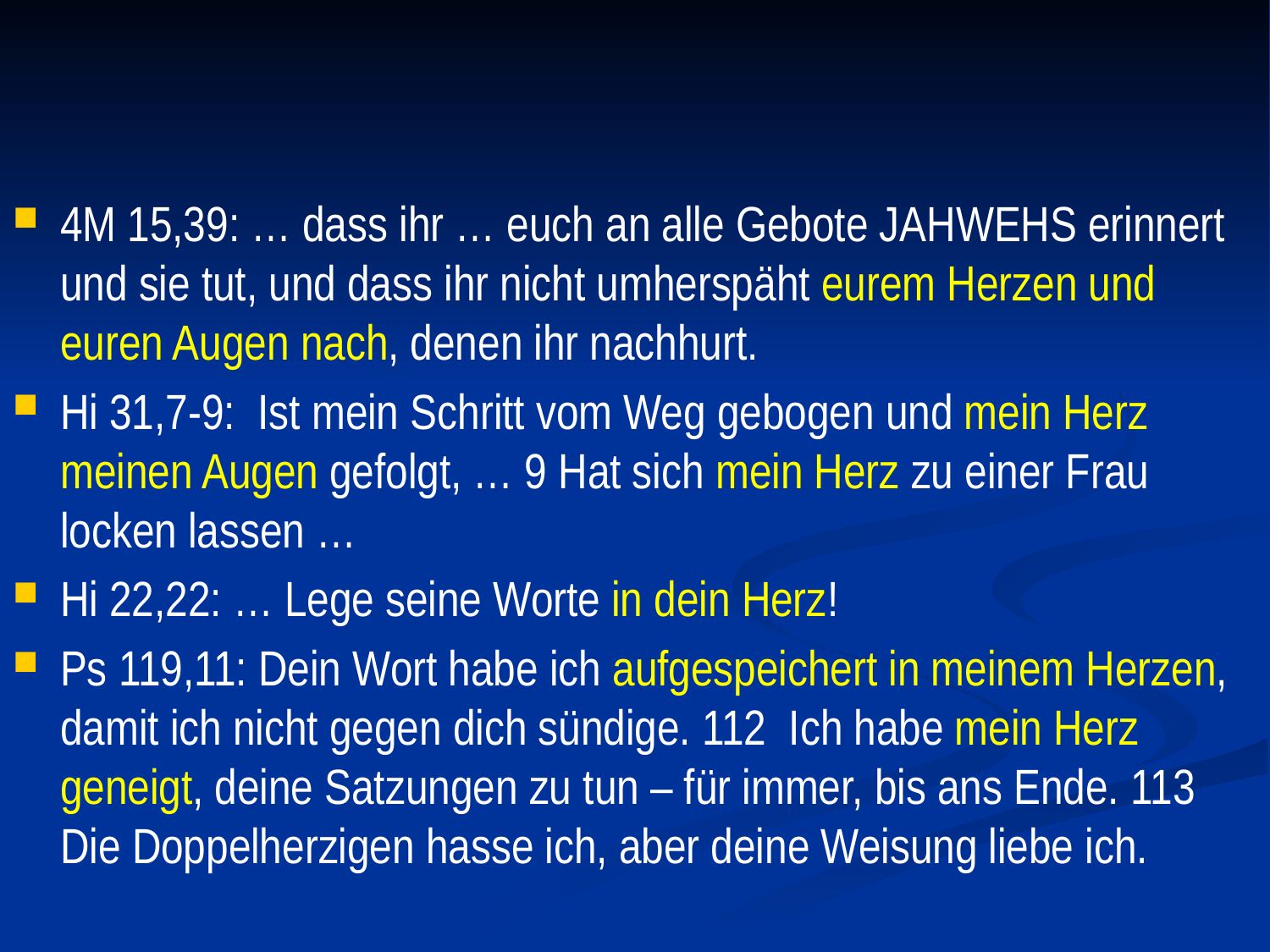

#
4M 15,39: … dass ihr … euch an alle Gebote JAHWEHS erinnert und sie tut, und dass ihr nicht umherspäht eurem Herzen und euren Augen nach, denen ihr nachhurt.
Hi 31,7-9:  Ist mein Schritt vom Weg gebogen und mein Herz meinen Augen gefolgt, … 9 Hat sich mein Herz zu einer Frau locken lassen …
Hi 22,22: … Lege seine Worte in dein Herz!
Ps 119,11: Dein Wort habe ich aufgespeichert in meinem Herzen, damit ich nicht gegen dich sündige. 112  Ich habe mein Herz geneigt, deine Satzungen zu tun – für immer, bis ans Ende. 113  Die Doppelherzigen hasse ich, aber deine Weisung liebe ich.